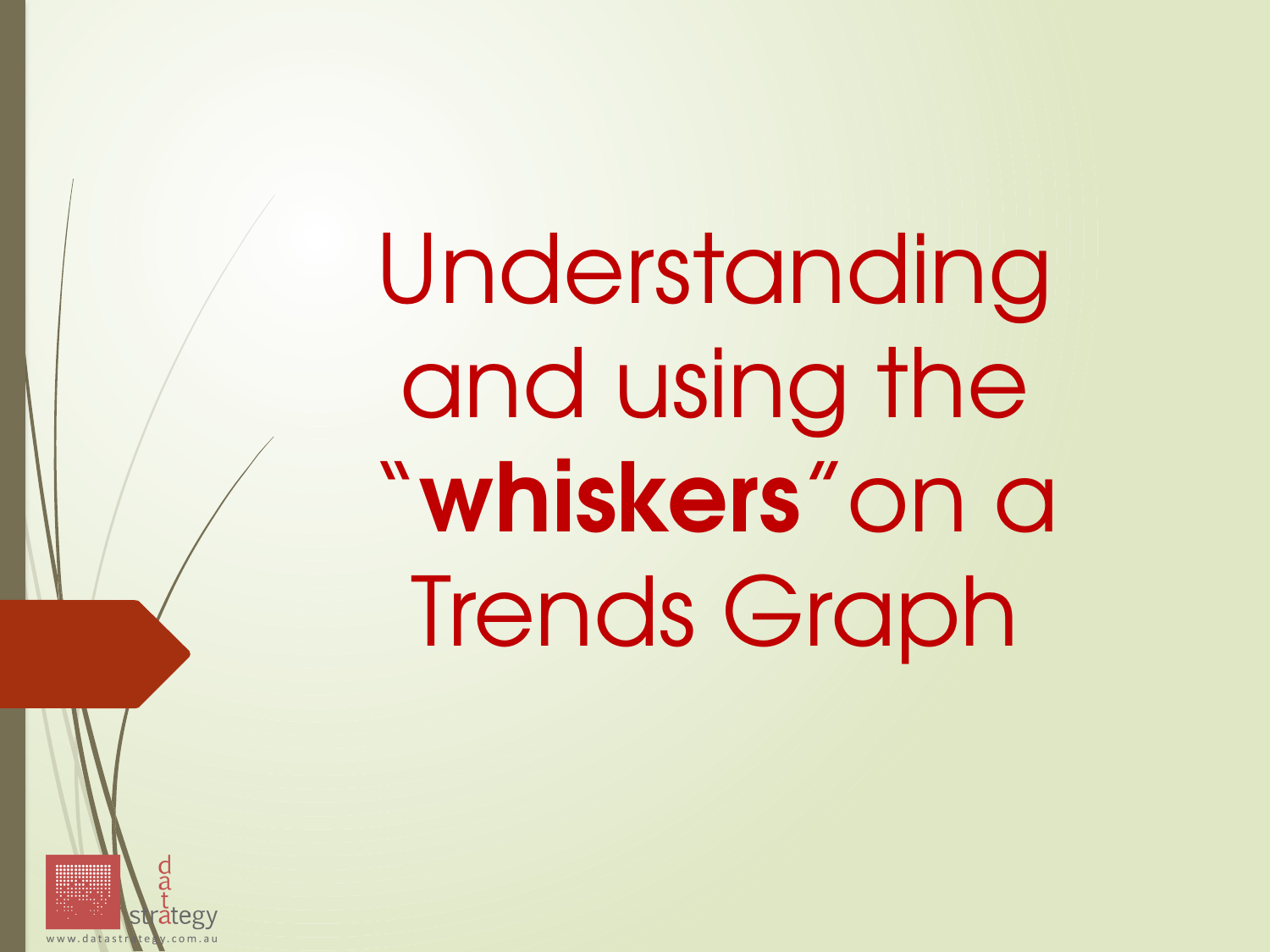

# Understanding and using the “whiskers”on a Trends Graph